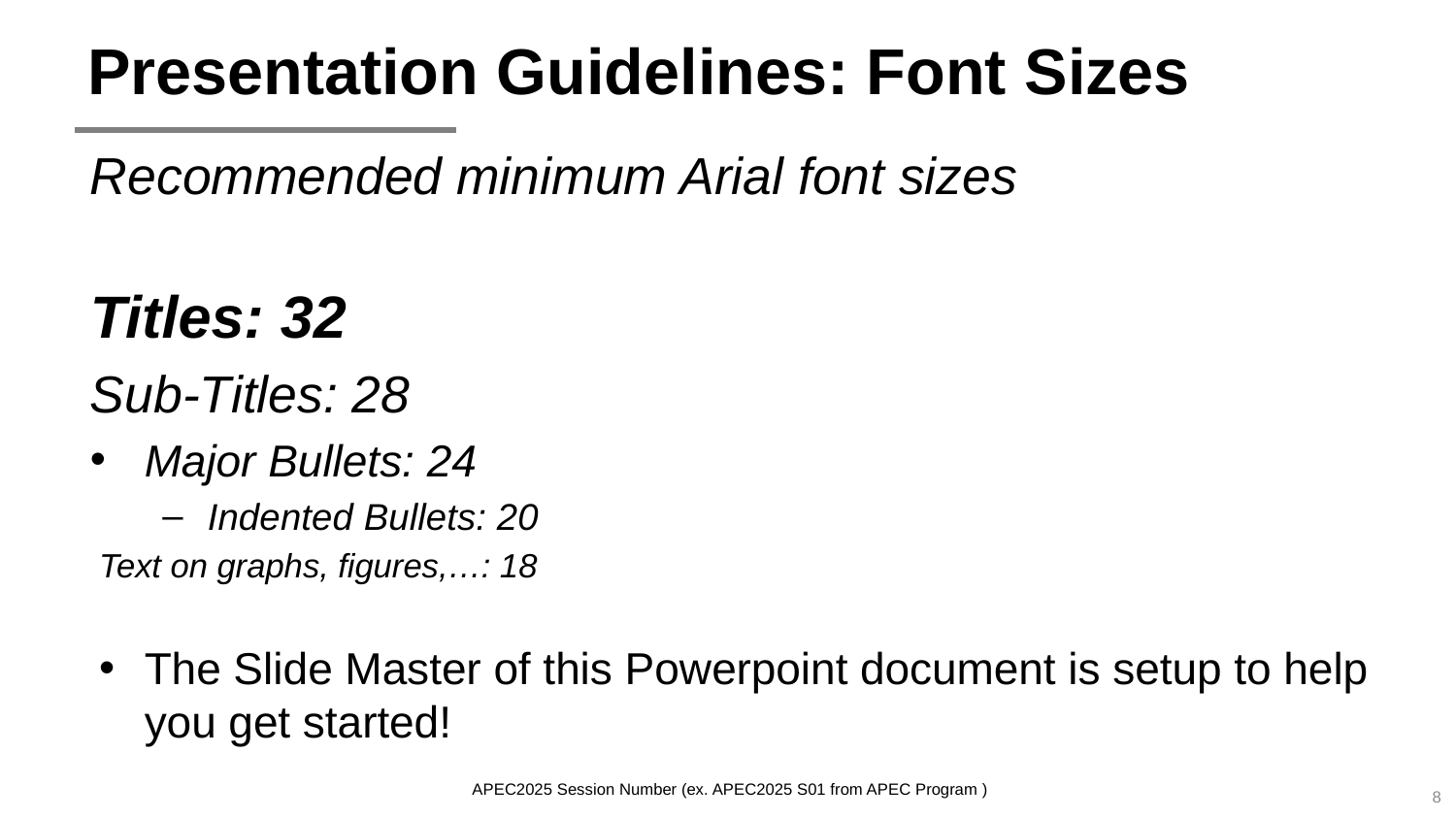

# Presentation Guidelines: Font Sizes
Recommended minimum Arial font sizes

Titles: 32
Sub-Titles: 28
Major Bullets: 24
Indented Bullets: 20
Text on graphs, figures,…: 18

The Slide Master of this Powerpoint document is setup to help you get started!

APEC2025 Session Number (ex. APEC2025 S01 from APEC Program )
8